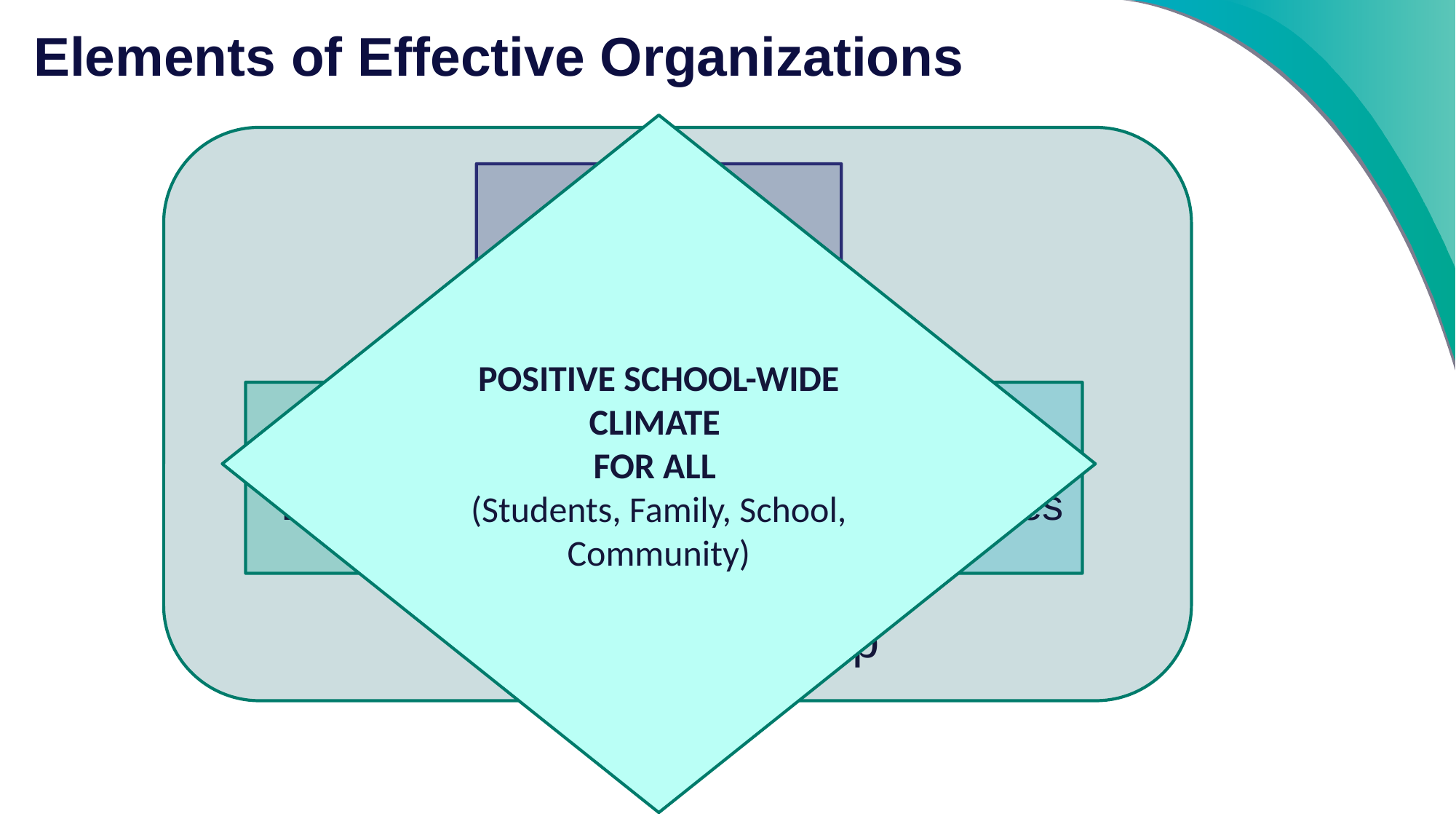

Elements of Effective Organizations
POSITIVE SCHOOL-WIDE CLIMATE
FOR ALL
(Students, Family, School, Community)
Quality Leadership
Common Language
Common Experience
Common Vision/Values